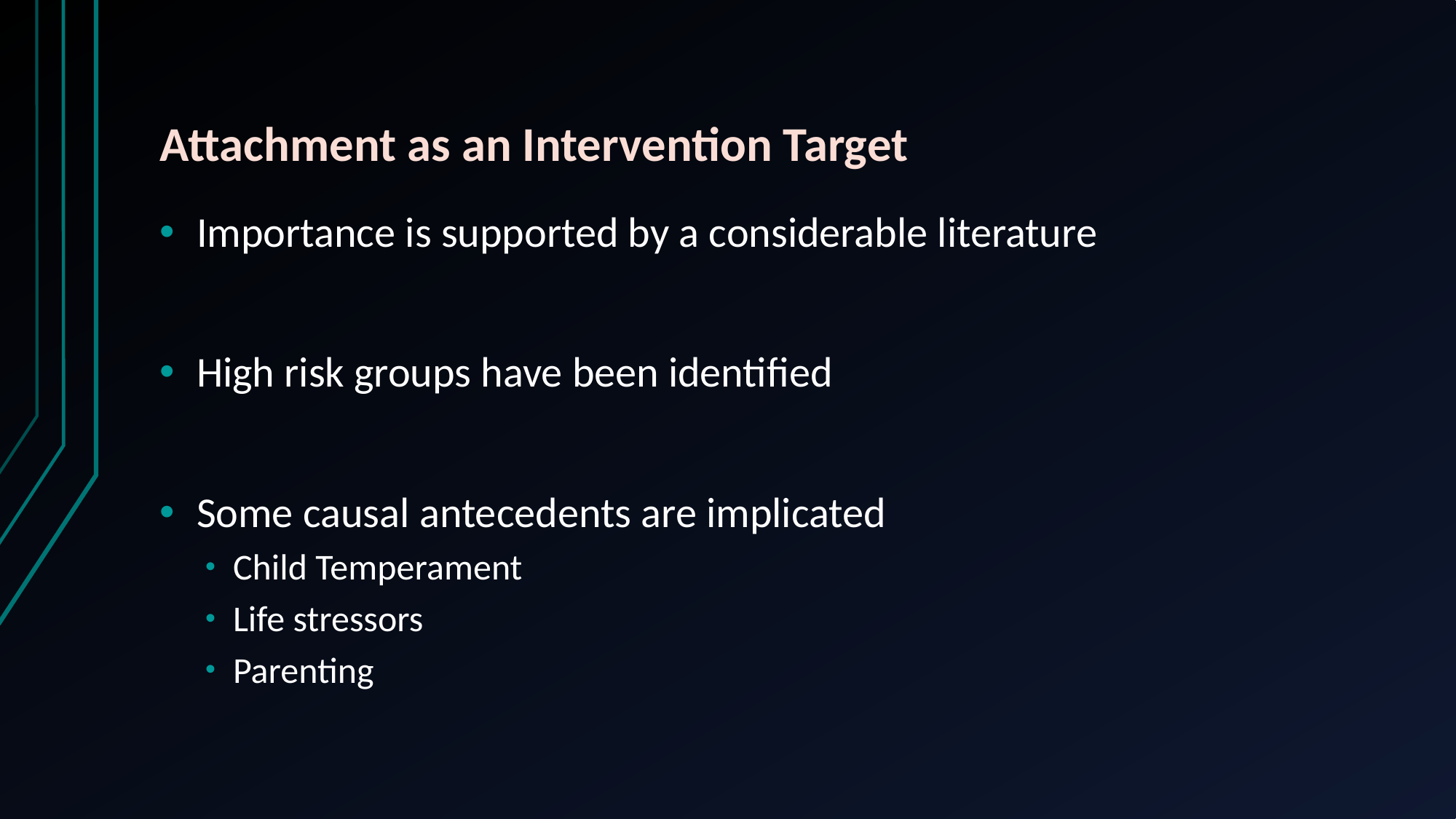

# Attachment as an Intervention Target
Importance is supported by a considerable literature

High risk groups have been identified

Some causal antecedents are implicated
Child Temperament
Life stressors
Parenting